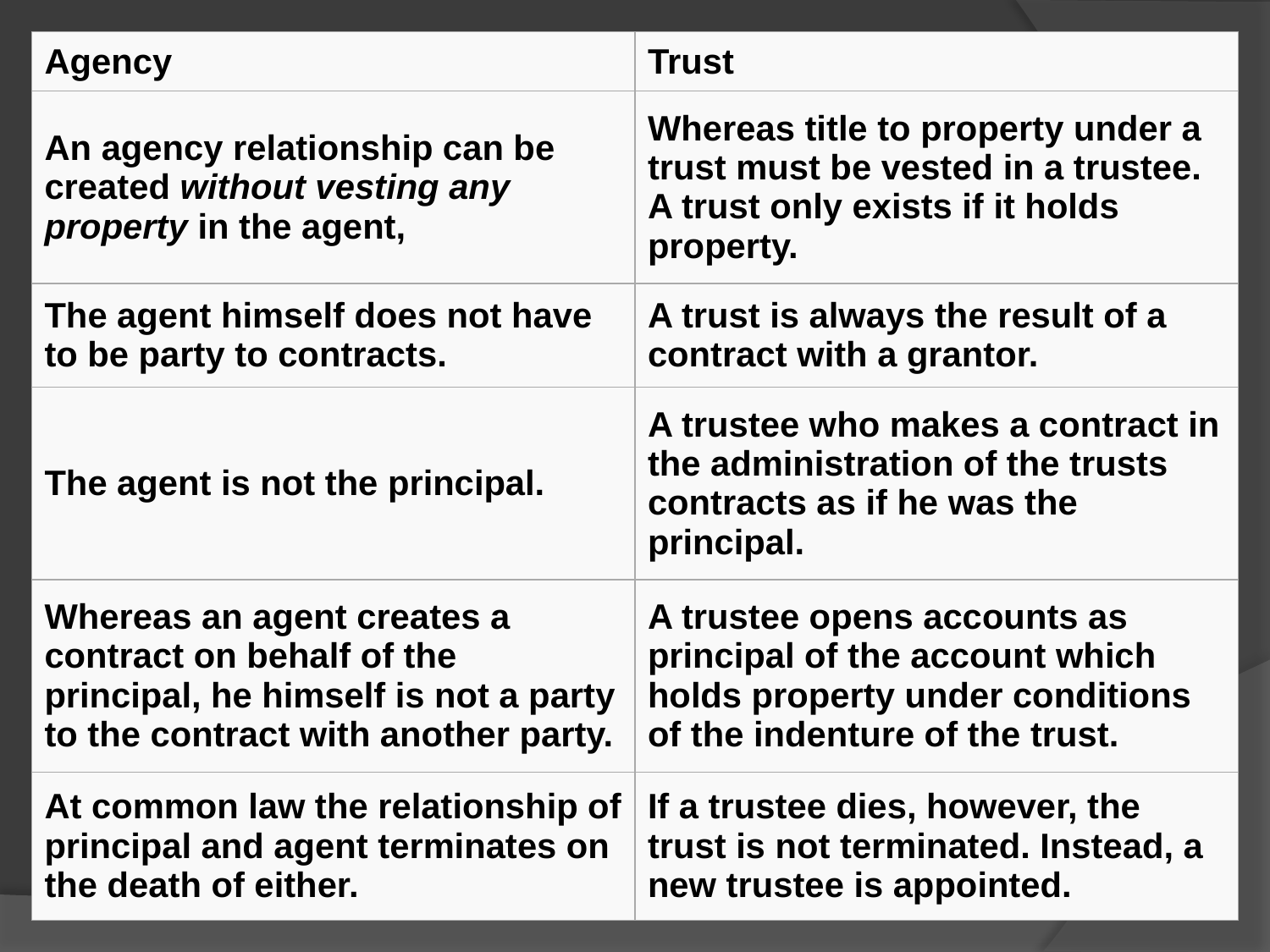

| Agency | Trust |
| --- | --- |
| An agency relationship can be created without vesting any property in the agent, | Whereas title to property under a trust must be vested in a trustee. A trust only exists if it holds property. |
| The agent himself does not have to be party to contracts. | A trust is always the result of a contract with a grantor. |
| The agent is not the principal. | A trustee who makes a contract in the administration of the trusts contracts as if he was the principal. |
| Whereas an agent creates a contract on behalf of the principal, he himself is not a party to the contract with another party. | A trustee opens accounts as principal of the account which holds property under conditions of the indenture of the trust. |
| At common law the relationship of principal and agent terminates on the death of either. | If a trustee dies, however, the trust is not terminated. Instead, a new trustee is appointed. |